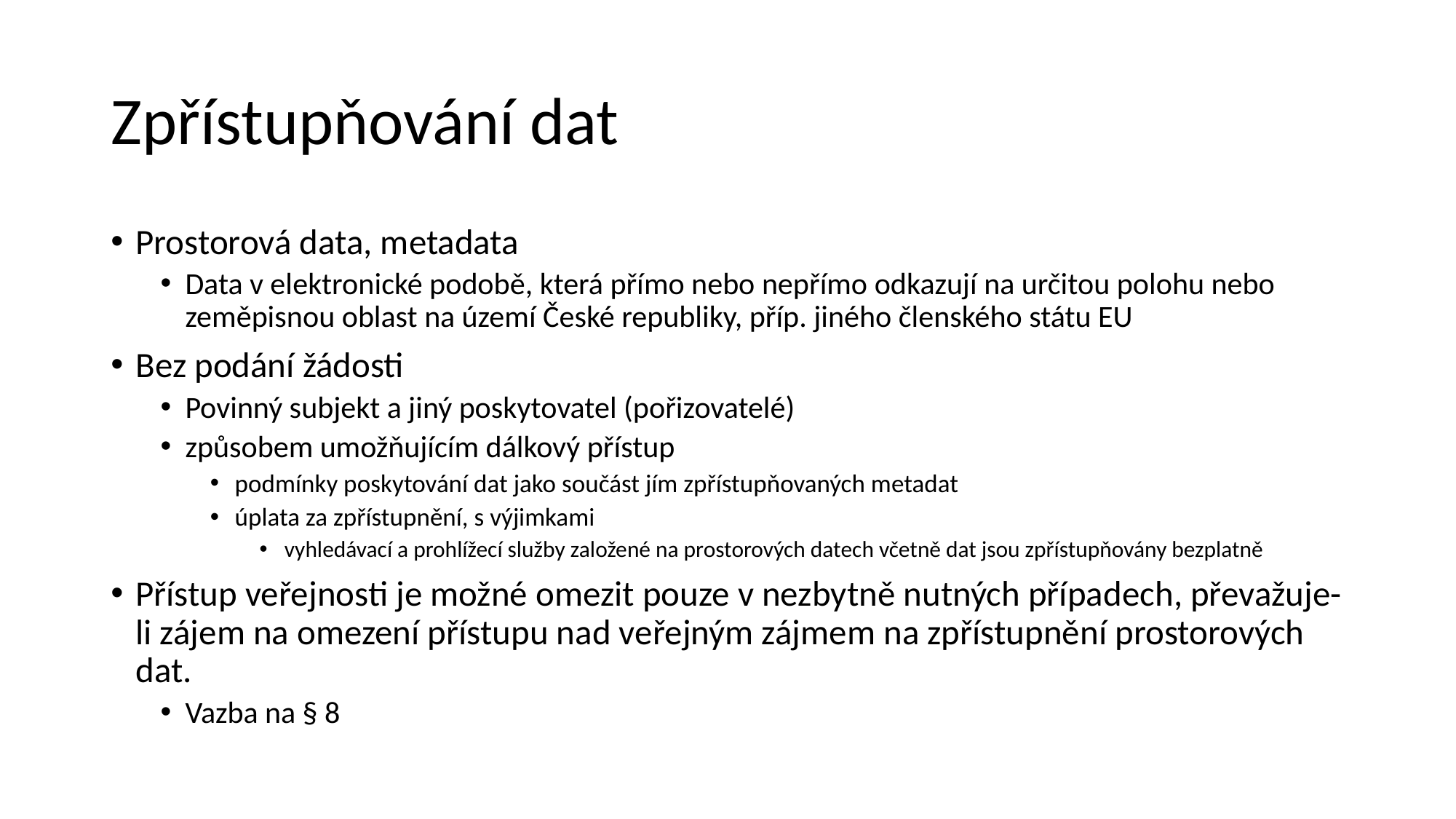

# Zpřístupňování dat
Prostorová data, metadata
Data v elektronické podobě, která přímo nebo nepřímo odkazují na určitou polohu nebo zeměpisnou oblast na území České republiky, příp. jiného členského státu EU
Bez podání žádosti
Povinný subjekt a jiný poskytovatel (pořizovatelé)
způsobem umožňujícím dálkový přístup
podmínky poskytování dat jako součást jím zpřístupňovaných metadat
úplata za zpřístupnění, s výjimkami
vyhledávací a prohlížecí služby založené na prostorových datech včetně dat jsou zpřístupňovány bezplatně
Přístup veřejnosti je možné omezit pouze v nezbytně nutných případech, převažuje-li zájem na omezení přístupu nad veřejným zájmem na zpřístupnění prostorových dat.
Vazba na § 8